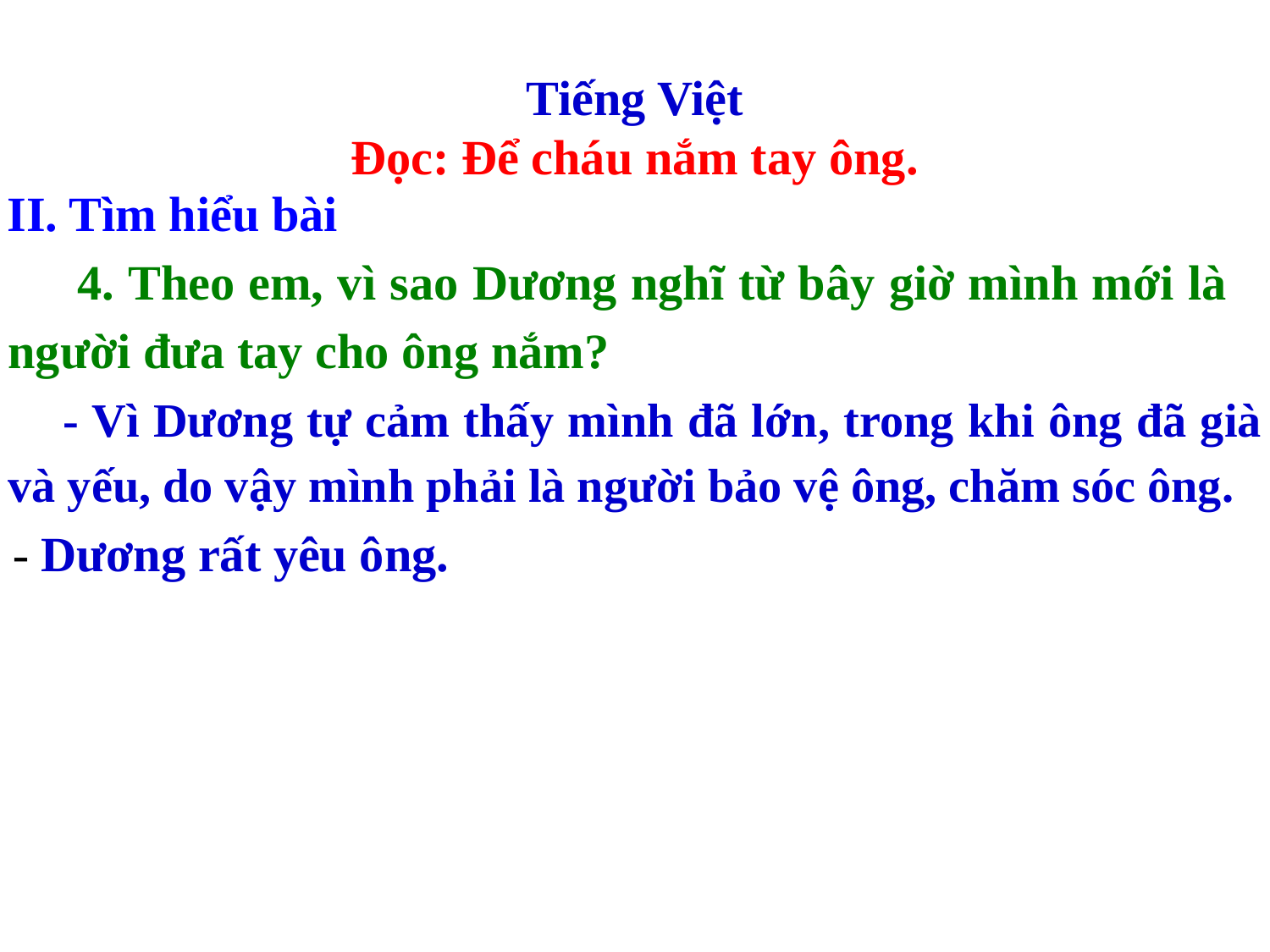

Tiếng Việt
Đọc: Để cháu nắm tay ông.
II. Tìm hiểu bài
     4. Theo em, vì sao Dương nghĩ từ bây giờ mình mới là người đưa tay cho ông nắm?
    - Vì Dương tự cảm thấy mình đã lớn, trong khi ông đã già và yếu, do vậy mình phải là người bảo vệ ông, chăm sóc ông.
- Dương rất yêu ông.